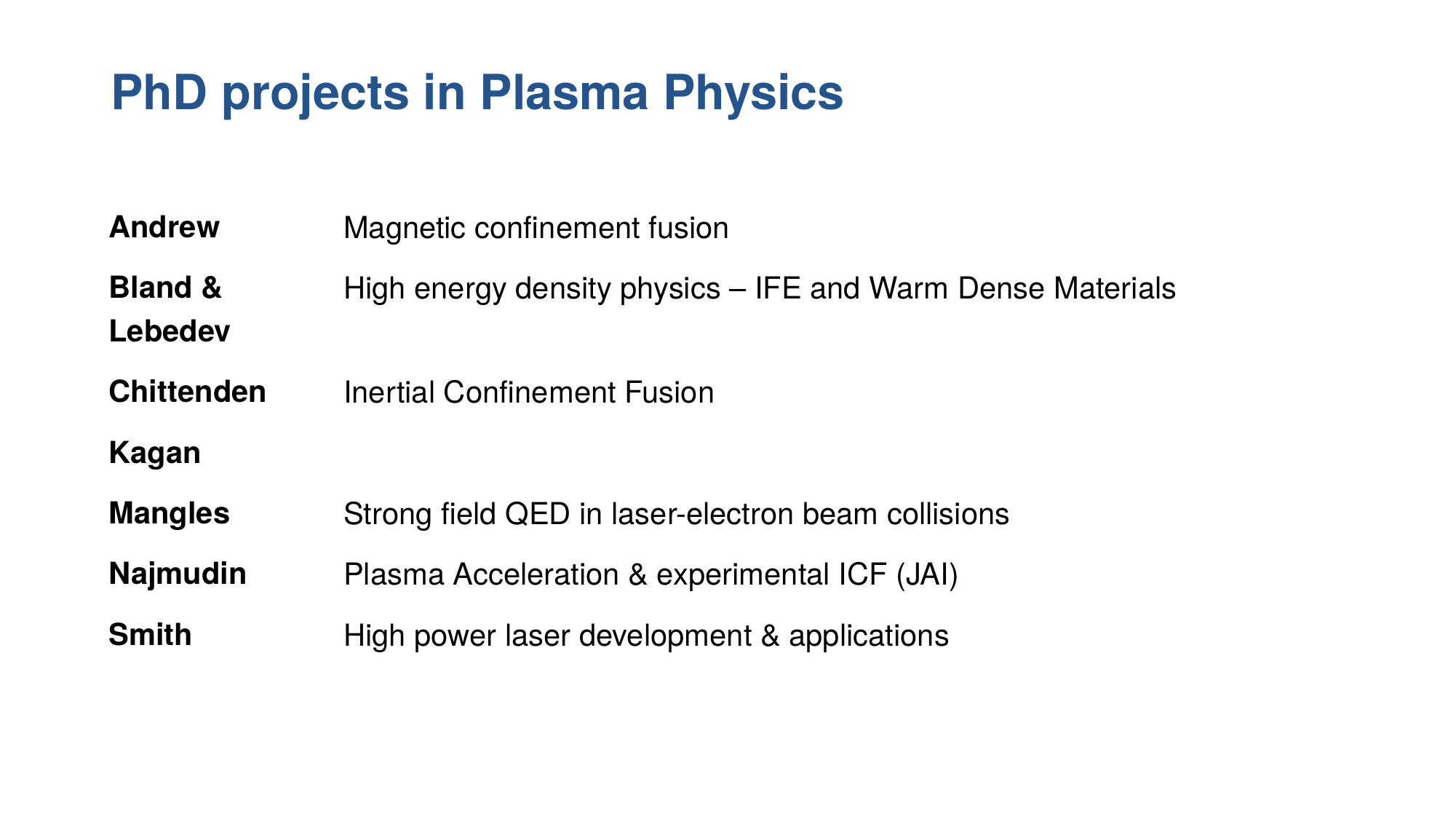

# PhD projects in Plasma Physics
| Andrew | Magnetic confinement fusion |
| --- | --- |
| Bland & Lebedev | High energy density physics – IFE and Warm Dense Materials |
| Chittenden | Inertial Confinement Fusion |
| Kagan |  |
| Mangles | Strong field QED in laser-electron beam collisions |
| Najmudin | Plasma Acceleration & experimental ICF (JAI) |
| Smith | High power laser development & applications |